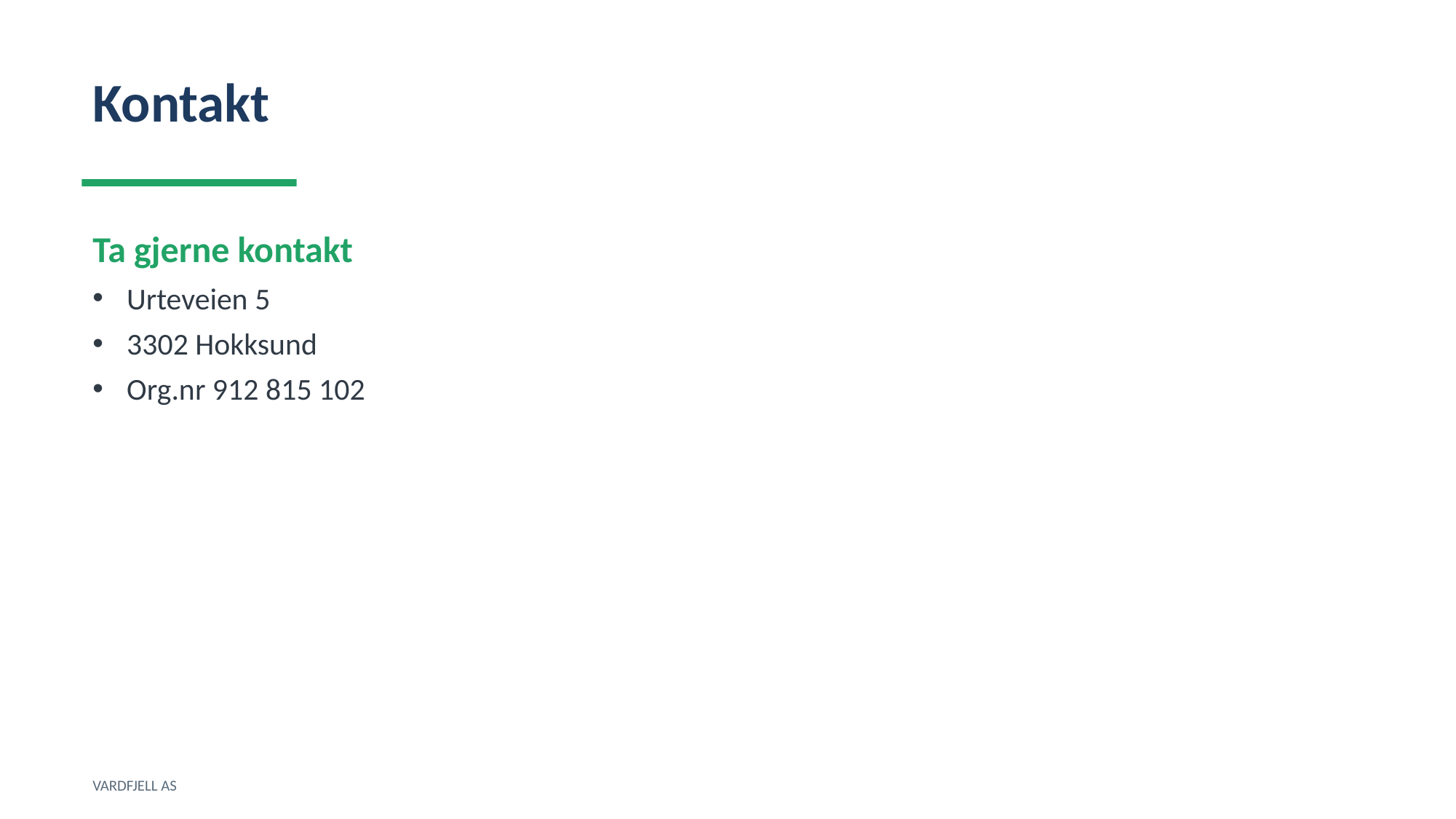

Kontakt

Ta gjerne kontakt
Urteveien 5
3302 Hokksund
Org.nr 912 815 102
VARDFJELL AS